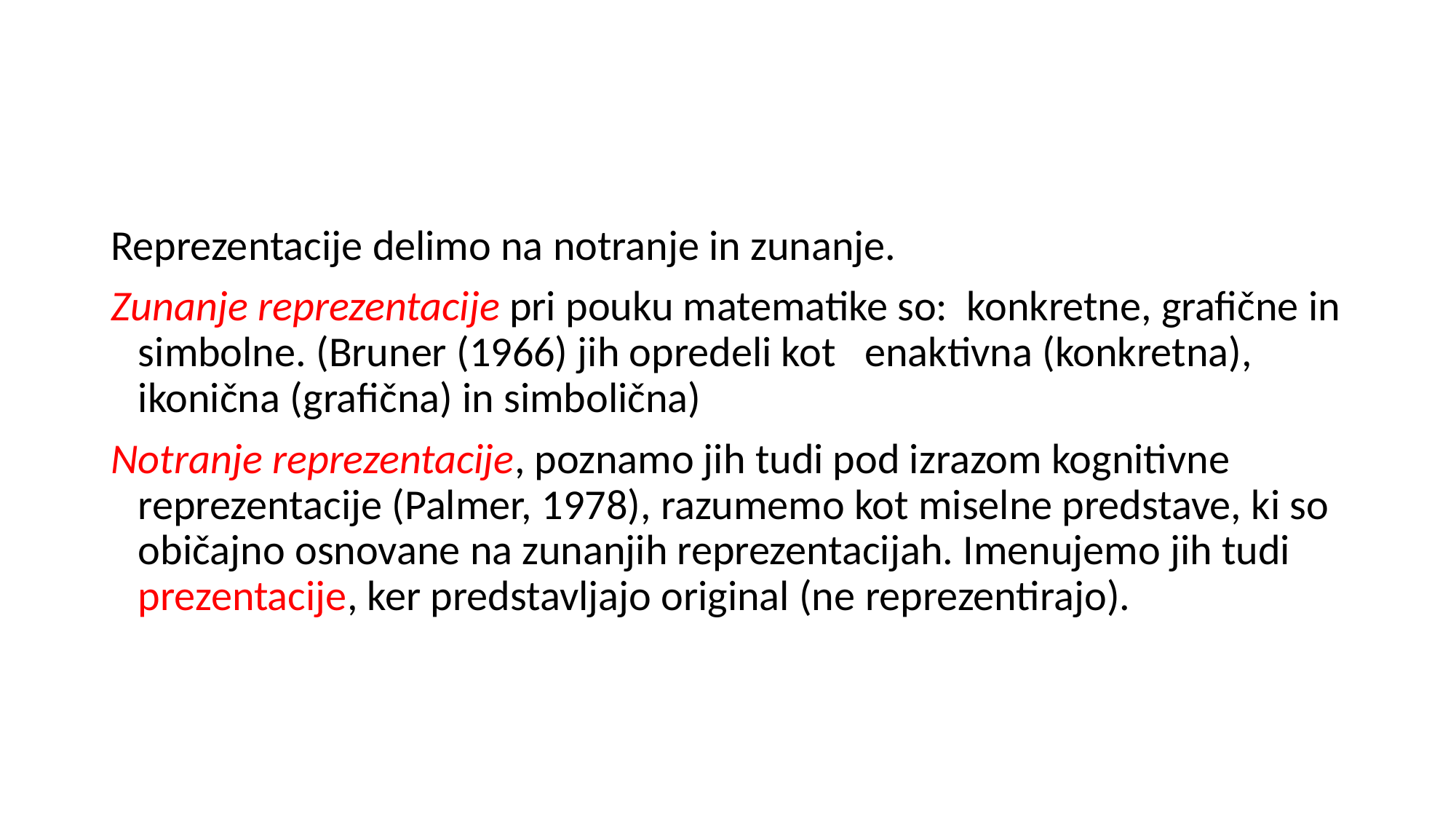

#
Reprezentacije delimo na notranje in zunanje.
Zunanje reprezentacije pri pouku matematike so:  konkretne, grafične in simbolne. (Bruner (1966) jih opredeli kot   enaktivna (konkretna), ikonična (grafična) in simbolična)
Notranje reprezentacije, poznamo jih tudi pod izrazom kognitivne reprezentacije (Palmer, 1978), razumemo kot miselne predstave, ki so običajno osnovane na zunanjih reprezentacijah. Imenujemo jih tudi prezentacije, ker predstavljajo original (ne reprezentirajo).